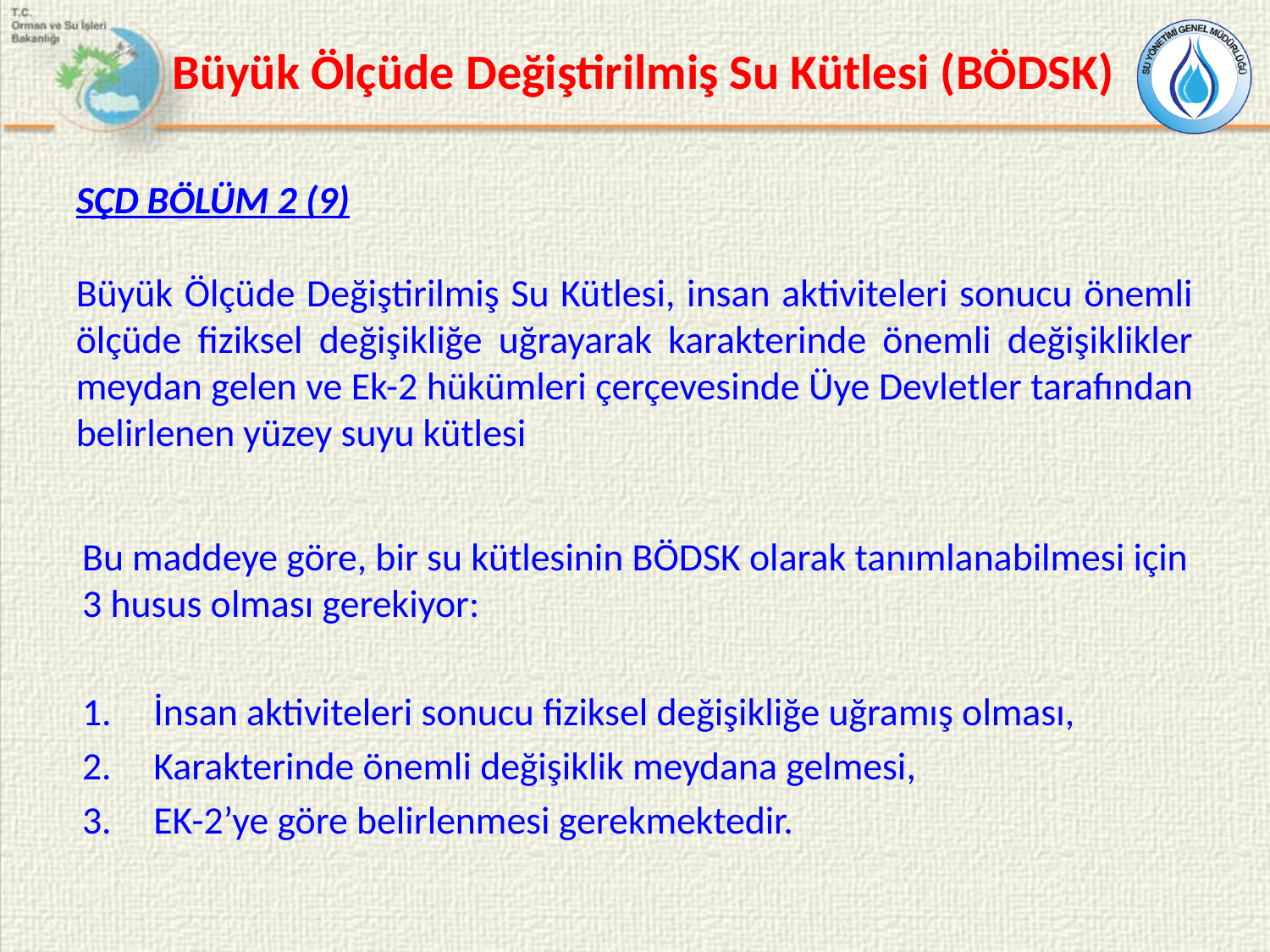

# Büyük Ölçüde Değiştirilmiş Su Kütlesi (BÖDSK)
SÇD BÖLÜM 2 (9)

Büyük Ölçüde Değiştirilmiş Su Kütlesi, insan aktiviteleri sonucu önemli ölçüde fiziksel değişikliğe uğrayarak karakterinde önemli değişiklikler meydan gelen ve Ek-2 hükümleri çerçevesinde Üye Devletler tarafından belirlenen yüzey suyu kütlesi
Bu maddeye göre, bir su kütlesinin BÖDSK olarak tanımlanabilmesi için 3 husus olması gerekiyor:

İnsan aktiviteleri sonucu fiziksel değişikliğe uğramış olması,
Karakterinde önemli değişiklik meydana gelmesi,
EK-2’ye göre belirlenmesi gerekmektedir.